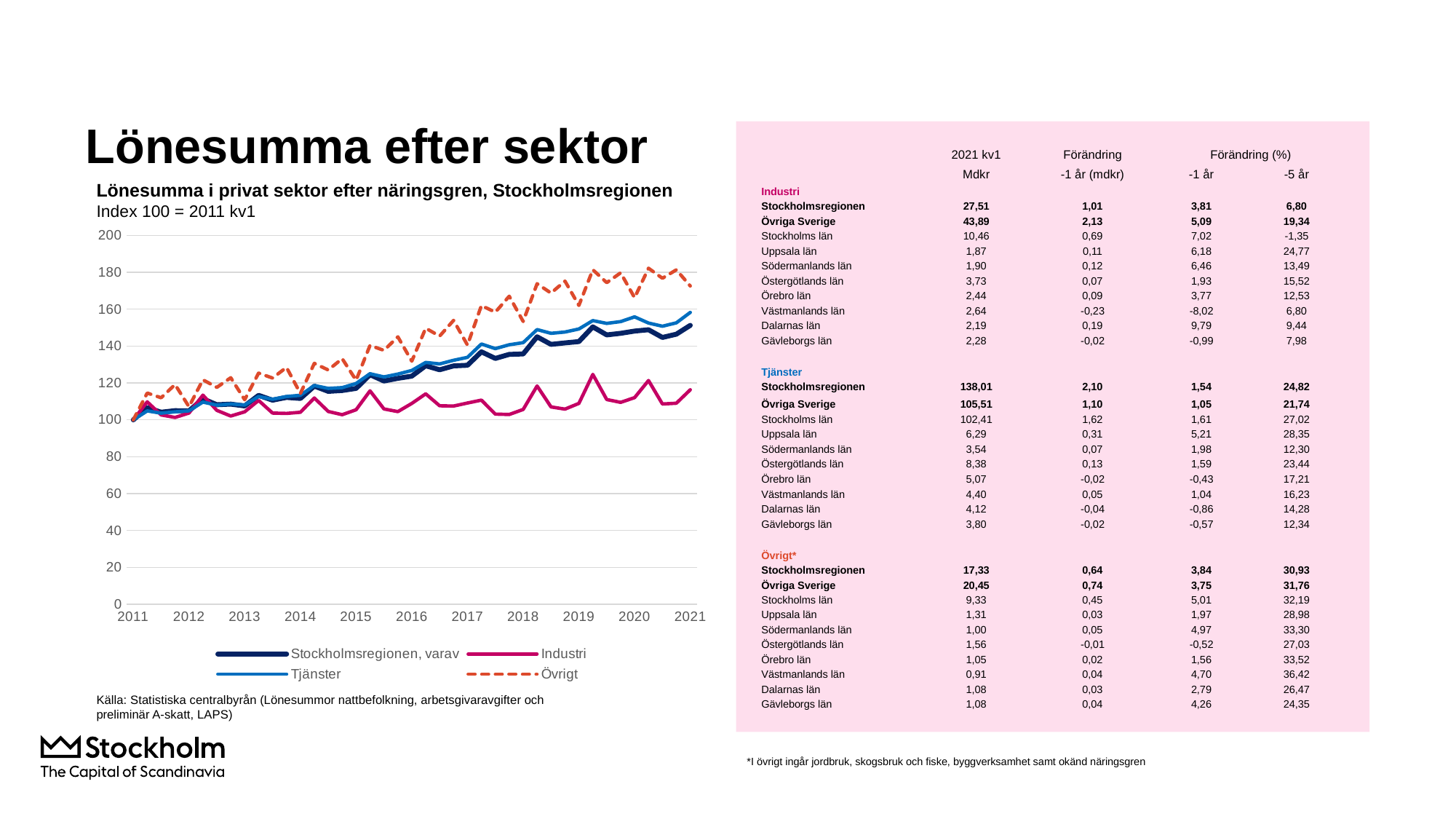

# Lönesumma efter sektor

|  | 2021 kv1 | Förändring | Förändring (%) |  |
| --- | --- | --- | --- | --- |
|  | Mdkr | -1 år (mdkr) | -1 år | -5 år |
| Industri |  |  |  |  |
| Stockholmsregionen | 27,51 | 1,01 | 3,81 | 6,80 |
| Övriga Sverige | 43,89 | 2,13 | 5,09 | 19,34 |
| Stockholms län | 10,46 | 0,69 | 7,02 | -1,35 |
| Uppsala län | 1,87 | 0,11 | 6,18 | 24,77 |
| Södermanlands län | 1,90 | 0,12 | 6,46 | 13,49 |
| Östergötlands län | 3,73 | 0,07 | 1,93 | 15,52 |
| Örebro län | 2,44 | 0,09 | 3,77 | 12,53 |
| Västmanlands län | 2,64 | -0,23 | -8,02 | 6,80 |
| Dalarnas län | 2,19 | 0,19 | 9,79 | 9,44 |
| Gävleborgs län | 2,28 | -0,02 | -0,99 | 7,98 |
|  |  |  |  |  |
| Tjänster |  |  |  |  |
| Stockholmsregionen | 138,01 | 2,10 | 1,54 | 24,82 |
| Övriga Sverige | 105,51 | 1,10 | 1,05 | 21,74 |
| Stockholms län | 102,41 | 1,62 | 1,61 | 27,02 |
| Uppsala län | 6,29 | 0,31 | 5,21 | 28,35 |
| Södermanlands län | 3,54 | 0,07 | 1,98 | 12,30 |
| Östergötlands län | 8,38 | 0,13 | 1,59 | 23,44 |
| Örebro län | 5,07 | -0,02 | -0,43 | 17,21 |
| Västmanlands län | 4,40 | 0,05 | 1,04 | 16,23 |
| Dalarnas län | 4,12 | -0,04 | -0,86 | 14,28 |
| Gävleborgs län | 3,80 | -0,02 | -0,57 | 12,34 |
|  |  |  |  |  |
| Övrigt\* |  |  |  |  |
| Stockholmsregionen | 17,33 | 0,64 | 3,84 | 30,93 |
| Övriga Sverige | 20,45 | 0,74 | 3,75 | 31,76 |
| Stockholms län | 9,33 | 0,45 | 5,01 | 32,19 |
| Uppsala län | 1,31 | 0,03 | 1,97 | 28,98 |
| Södermanlands län | 1,00 | 0,05 | 4,97 | 33,30 |
| Östergötlands län | 1,56 | -0,01 | -0,52 | 27,03 |
| Örebro län | 1,05 | 0,02 | 1,56 | 33,52 |
| Västmanlands län | 0,91 | 0,04 | 4,70 | 36,42 |
| Dalarnas län | 1,08 | 0,03 | 2,79 | 26,47 |
| Gävleborgs län | 1,08 | 0,04 | 4,26 | 24,35 |
Lönesumma i privat sektor efter näringsgren, Stockholmsregionen
Index 100 = 2011 kv1

### Chart

| Category | Stockholmsregionen, varav | Industri | Tjänster | Övrigt |
|---|---|---|---|---|
| 2011 | 100.0 | 100.0 | 100.0 | 100.0 |
|  | 106.62249119410895 | 109.77164368832193 | 104.85716758749012 | 114.53609996048722 |
|  | 104.13858939071125 | 102.69027661624438 | 103.62948416007103 | 111.97250985261012 |
|  | 104.98349989320161 | 101.30724448740052 | 104.34915663953669 | 119.15399726684167 |
| 2012 | 104.8449253745667 | 103.69829032332522 | 104.89308643540613 | 107.1279864188985 |
|  | 111.39131380910132 | 113.39456226196529 | 109.657147135239 | 121.73395074840025 |
|  | 108.21495191801745 | 105.14887983278938 | 107.96394613852247 | 117.61843821504951 |
|  | 108.52707917369712 | 102.08515973892983 | 108.62592414390721 | 122.84511489541704 |
| 2013 | 107.55658390411337 | 104.35931217103118 | 108.03423849047891 | 110.9403860942689 |
|  | 113.29862613882712 | 110.54412865442644 | 112.6564829103038 | 125.36529561012702 |
|  | 110.678606397037 | 103.68366864437174 | 111.19361721282522 | 122.68489344256479 |
|  | 112.1790778123825 | 103.50291201254885 | 112.65638471925655 | 128.4736565027674 |
| 2014 | 111.60833872588665 | 104.13079854842434 | 113.3240324250644 | 114.32306281698038 |
|  | 118.29971014860439 | 111.86102626902547 | 118.62316189663119 | 130.65930151007072 |
|  | 115.44953036721111 | 104.5559253088434 | 117.06984387682502 | 127.04060497662718 |
|  | 115.91299774317189 | 102.79335874471187 | 117.48089735474517 | 133.20363878320194 |
| 2015 | 117.07413849669477 | 105.47001790432657 | 119.71573057154889 | 121.46880773112778 |
|  | 124.47348629102477 | 115.74404394602065 | 125.01142971644946 | 140.36692113305216 |
|  | 121.08100112829297 | 105.92784042188357 | 123.28053454662825 | 137.67637306383307 |
|  | 122.51644981267063 | 104.47178174825352 | 124.8215650343773 | 145.0069093386305 |
| 2016 | 123.71167903745139 | 108.90907123374828 | 126.79275775374454 | 131.8245216196142 |
|  | 129.34697584414428 | 114.11244242940998 | 131.13490452451055 | 149.7090462806481 |
|  | 127.15303272434883 | 107.65523100533476 | 130.3394686029342 | 145.41222911856505 |
|  | 129.25273778726674 | 107.47848038470774 | 132.31564852361714 | 153.94792603781553 |
| 2017 | 129.60275884900767 | 109.13390503593666 | 133.89283013184206 | 140.56403923352676 |
|  | 136.90150676103602 | 110.69532405785232 | 141.12031752541782 | 161.99832498476056 |
|  | 133.31945355499158 | 103.12245853218802 | 138.62567529295004 | 158.37354278750456 |
|  | 135.51035143753597 | 102.91635596291192 | 140.72132996622346 | 167.03878194090652 |
| 2018 | 135.73806383596494 | 105.63714246828347 | 141.87253704581397 | 153.37203619174036 |
|  | 145.03110653770898 | 118.36551837702855 | 148.94927473276613 | 173.8214710166487 |
|  | 140.9376277400688 | 107.01441374093643 | 146.93732458213816 | 168.7471602340649 |
|  | 141.73762870399227 | 105.83615189112943 | 147.62086652565216 | 175.21926604242393 |
| 2019 | 142.4549608514531 | 108.917550160395 | 149.29341862425093 | 162.06454473783035 |
|  | 150.41645776351461 | 124.64280869016869 | 153.84036226523503 | 181.40240841075334 |
|  | 146.0741808551815 | 111.02983848370882 | 152.3179238940303 | 174.4053231304656 |
|  | 146.9256944234055 | 109.49788483777418 | 153.30114936579673 | 179.7280767837038 |
| 2020 | 148.14831241497558 | 112.04526120796598 | 155.86027341694205 | 166.22146863007788 |
|  | 148.86710582126975 | 121.3402522028894 | 152.4933194617701 | 182.22230101084205 |
|  | 144.69174577828787 | 108.61220275127236 | 150.78233148665674 | 176.79197065670837 |
|  | 146.4655523565987 | 109.01547614591347 | 152.6069913372266 | 181.35293792699042 |
| 2021 | 151.247575323262 | 116.31856741425042 | 158.26336471783912 | 172.6013934982575 |
Källa: Statistiska centralbyrån (Lönesummor nattbefolkning, arbetsgivaravgifter och preliminär A-skatt, LAPS)
*I övrigt ingår jordbruk, skogsbruk och fiske, byggverksamhet samt okänd näringsgren